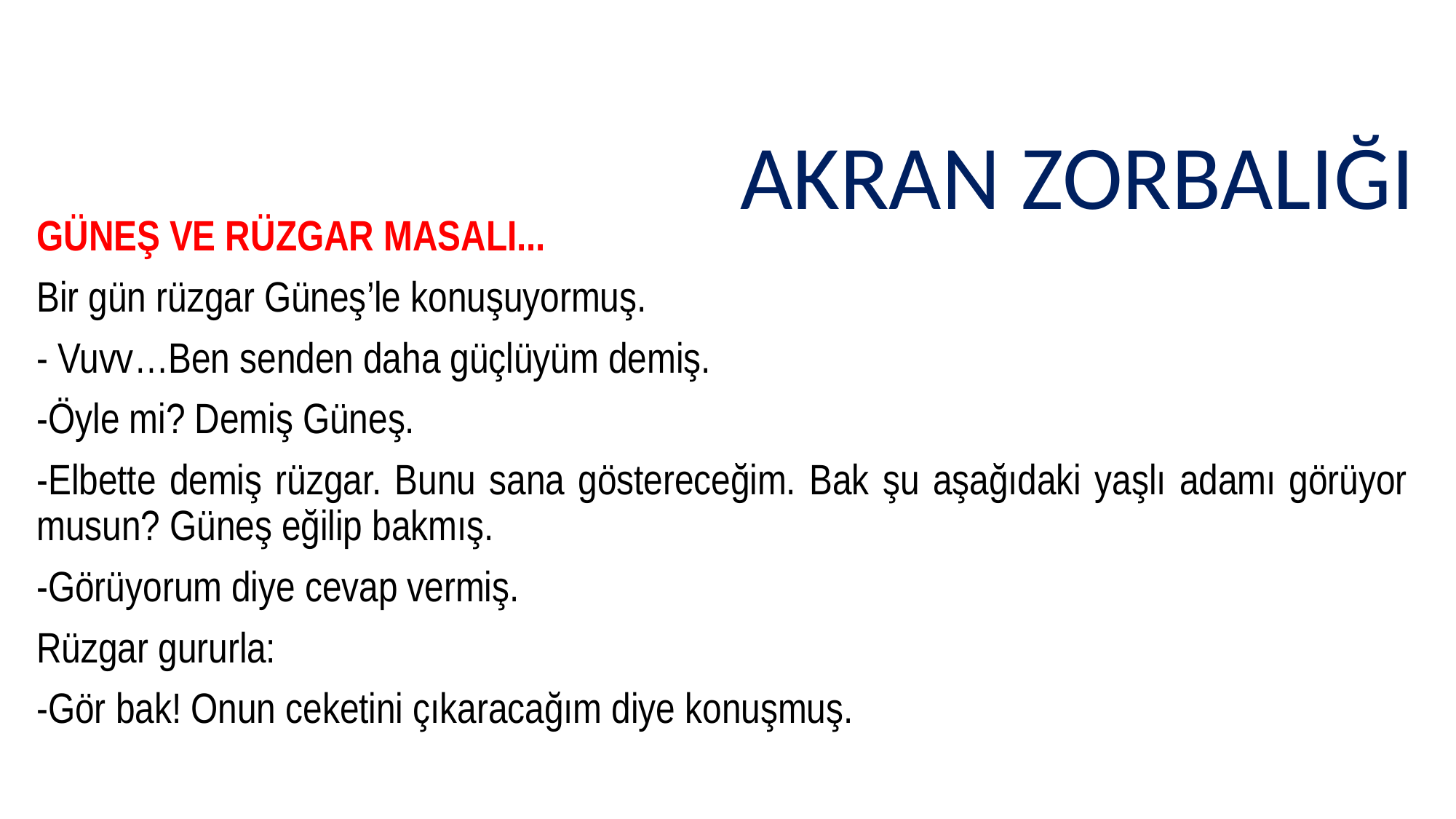

# AKRAN ZORBALIĞI
GÜNEŞ VE RÜZGAR MASALI...
Bir gün rüzgar Güneş’le konuşuyormuş.
- Vuvv…Ben senden daha güçlüyüm demiş.
-Öyle mi? Demiş Güneş.
-Elbette demiş rüzgar. Bunu sana göstereceğim. Bak şu aşağıdaki yaşlı adamı görüyor musun? Güneş eğilip bakmış.
-Görüyorum diye cevap vermiş.
Rüzgar gururla:
-Gör bak! Onun ceketini çıkaracağım diye konuşmuş.